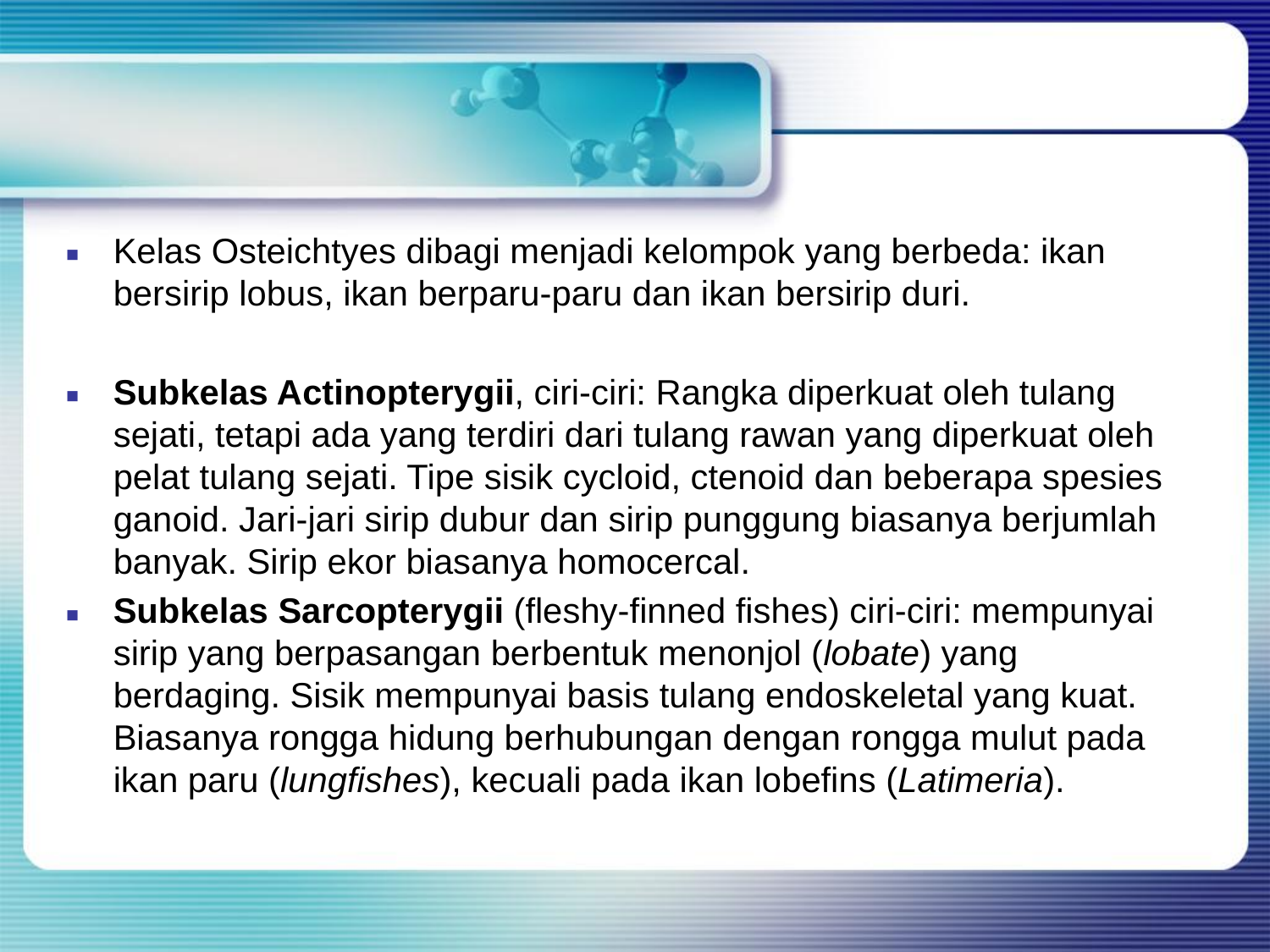

#
Kelas Osteichtyes dibagi menjadi kelompok yang berbeda: ikan bersirip lobus, ikan berparu-paru dan ikan bersirip duri.

Subkelas Actinopterygii, ciri-ciri: Rangka diperkuat oleh tulang sejati, tetapi ada yang terdiri dari tulang rawan yang diperkuat oleh pelat tulang sejati. Tipe sisik cycloid, ctenoid dan beberapa spesies ganoid. Jari-jari sirip dubur dan sirip punggung biasanya berjumlah banyak. Sirip ekor biasanya homocercal.
Subkelas Sarcopterygii (fleshy-finned fishes) ciri-ciri: mempunyai sirip yang berpasangan berbentuk menonjol (lobate) yang berdaging. Sisik mempunyai basis tulang endoskeletal yang kuat. Biasanya rongga hidung berhubungan dengan rongga mulut pada ikan paru (lungfishes), kecuali pada ikan lobefins (Latimeria).